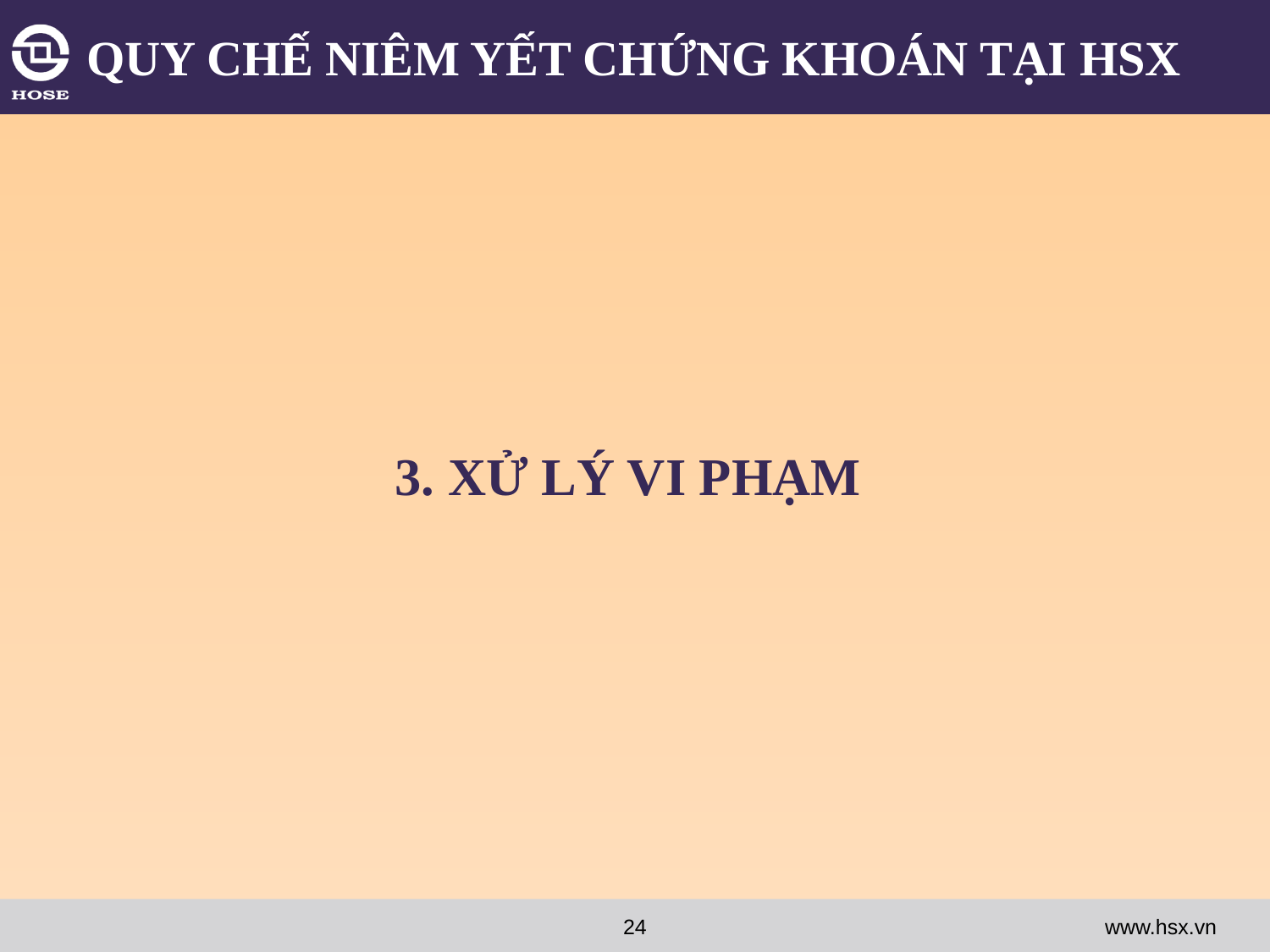

# QUY CHẾ NIÊM YẾT CHỨNG KHOÁN TẠI HSX

3. XỬ LÝ VI PHẠM
24
www.hsx.vn